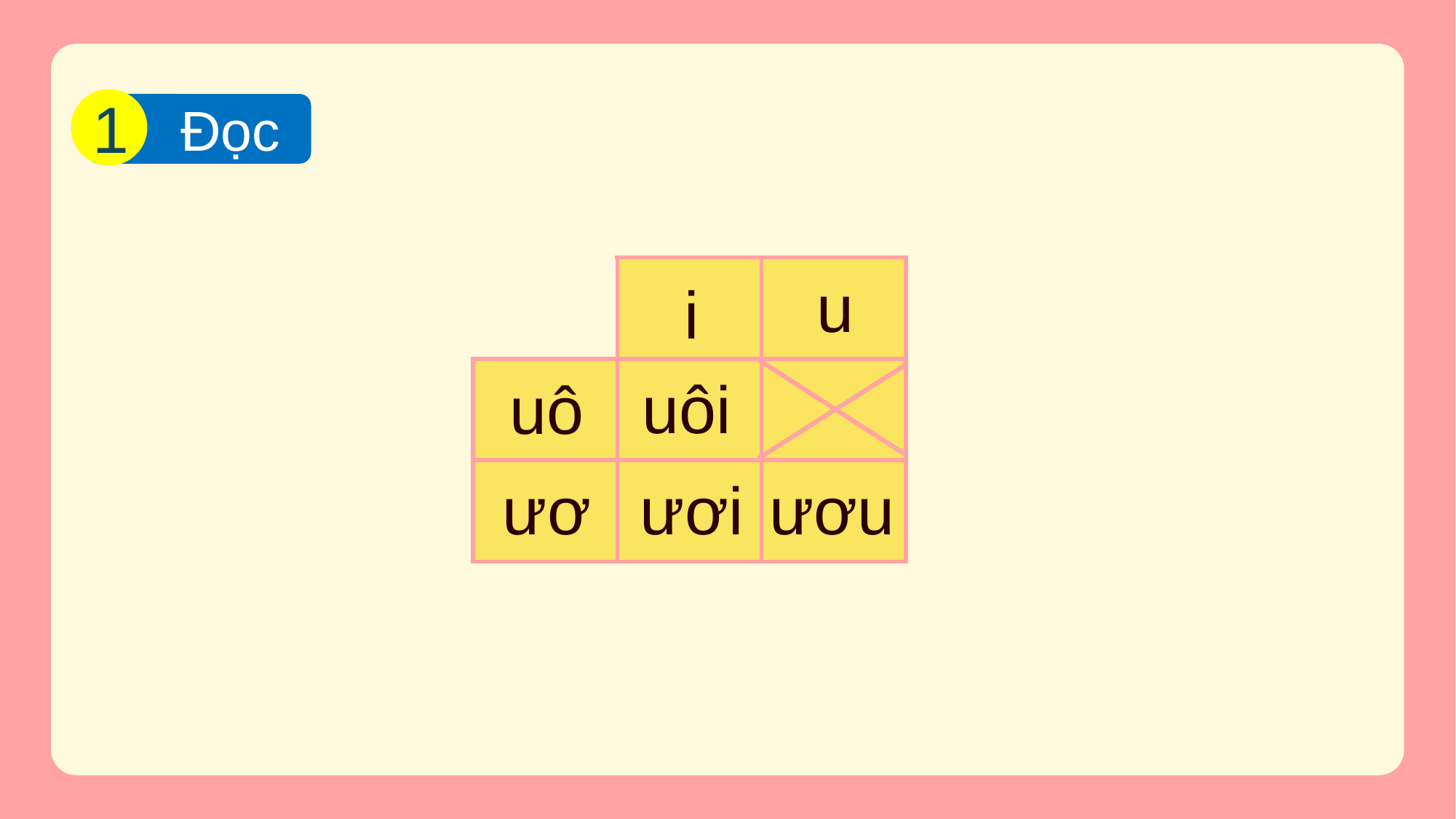

1
    Đọc
|  |  |  |
| --- | --- | --- |
|  |  |  |
|  |  |  |
u
i
uôi
uô
ươ
ươi
ươu